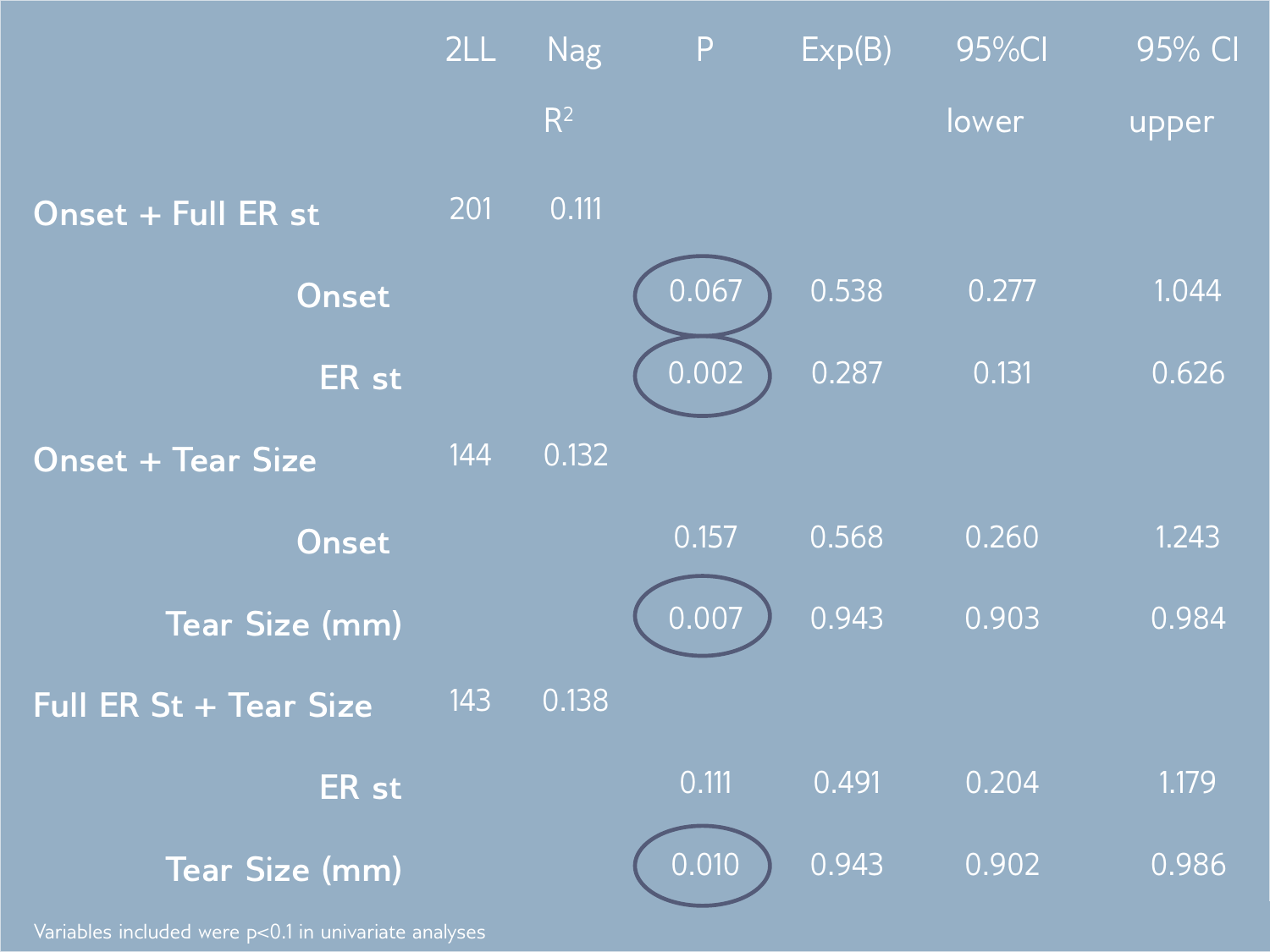

|  | 2LL | Nag R2 | P | Exp(B) | 95%CI lower | 95% CI upper |
| --- | --- | --- | --- | --- | --- | --- |
| Onset + Full ER st | 201 | 0.111 |  |  |  |  |
| Onset |  |  | 0.067 | 0.538 | 0.277 | 1.044 |
| ER st |  |  | 0.002 | 0.287 | 0.131 | 0.626 |
| Onset + Tear Size | 144 | 0.132 |  |  |  |  |
| Onset |  |  | 0.157 | 0.568 | 0.260 | 1.243 |
| Tear Size (mm) |  |  | 0.007 | 0.943 | 0.903 | 0.984 |
| Full ER St + Tear Size | 143 | 0.138 |  |  |  |  |
| ER st |  |  | 0.111 | 0.491 | 0.204 | 1.179 |
| Tear Size (mm) |  |  | 0.010 | 0.943 | 0.902 | 0.986 |
| Variables included were p<0.1 in univariate analyses |  |  |  |  |  |  |